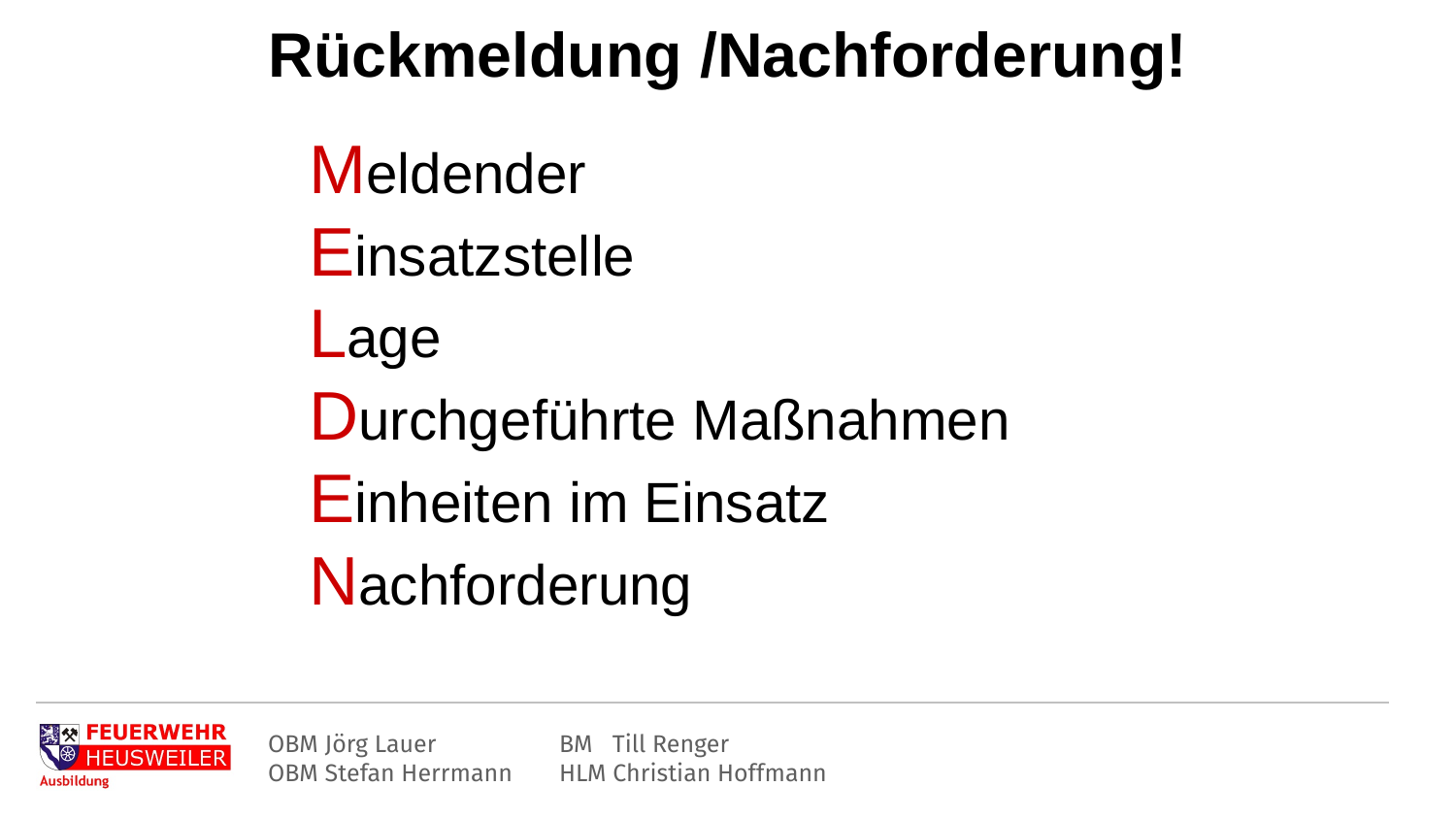

Rückmeldung /Nachforderung!

Meldender
Einsatzstelle
Lage
Durchgeführte Maßnahmen
Einheiten im Einsatz
Nachforderung